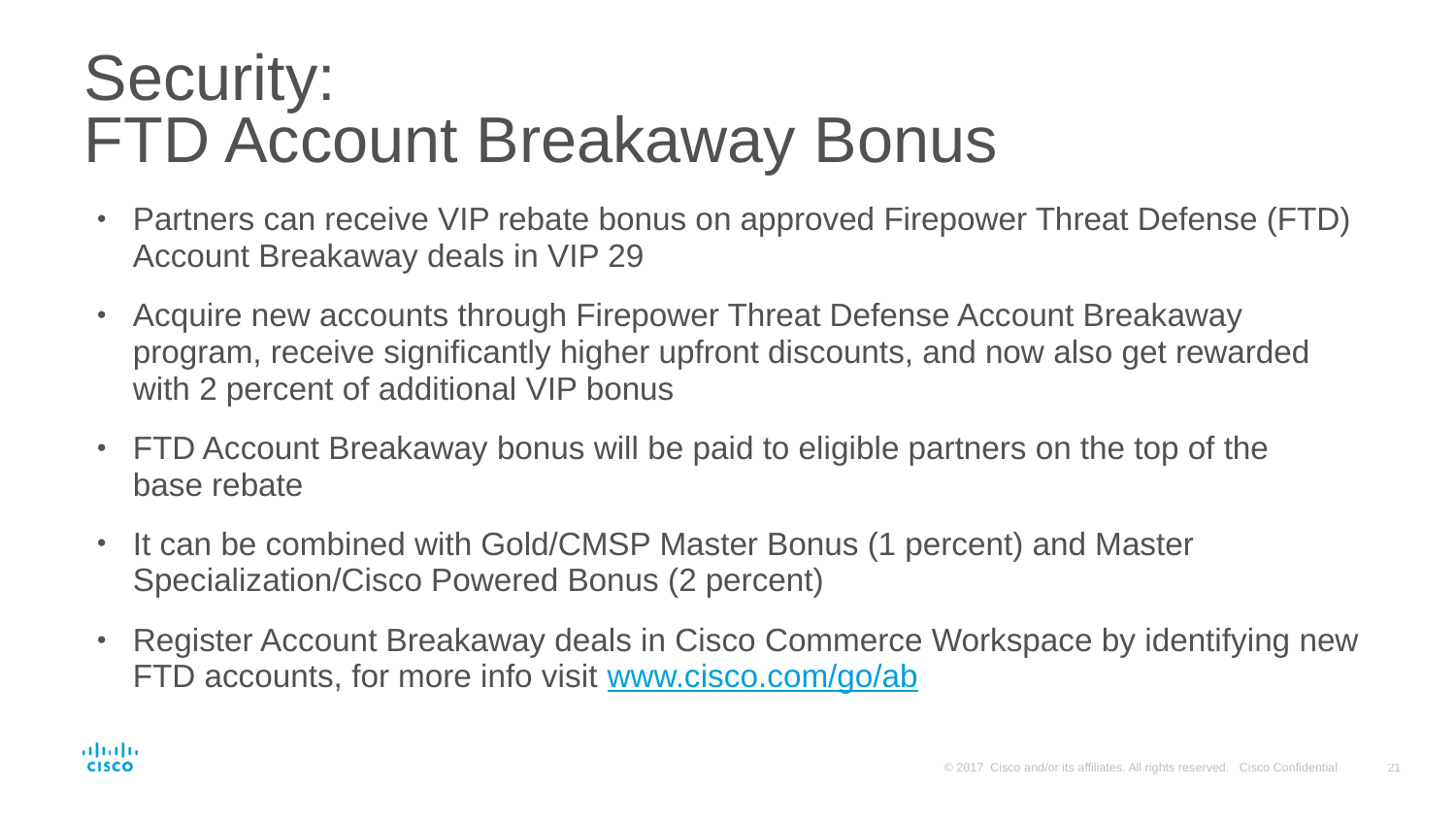

# Security: FTD Account Breakaway Bonus
Partners can receive VIP rebate bonus on approved Firepower Threat Defense (FTD) Account Breakaway deals in VIP 29
Acquire new accounts through Firepower Threat Defense Account Breakaway program, receive significantly higher upfront discounts, and now also get rewarded with 2 percent of additional VIP bonus
FTD Account Breakaway bonus will be paid to eligible partners on the top of the
base rebate
It can be combined with Gold/CMSP Master Bonus (1 percent) and Master Specialization/Cisco Powered Bonus (2 percent)
Register Account Breakaway deals in Cisco Commerce Workspace by identifying new FTD accounts, for more info visit www.cisco.com/go/ab